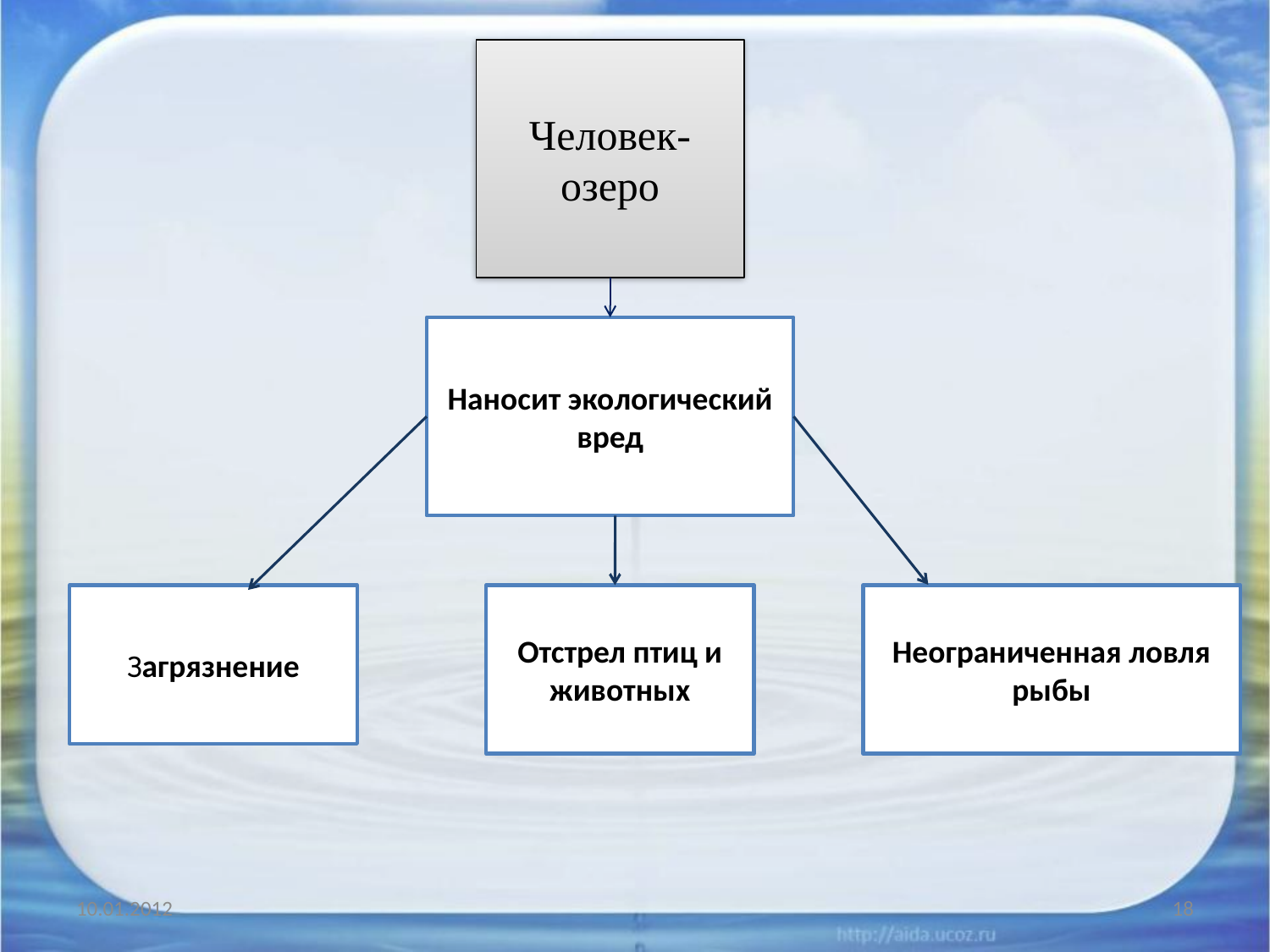

Человек-озеро
Наносит экологический вред
Загрязнение
Отстрел птиц и животных
Неограниченная ловля рыбы
10.01.2012
18